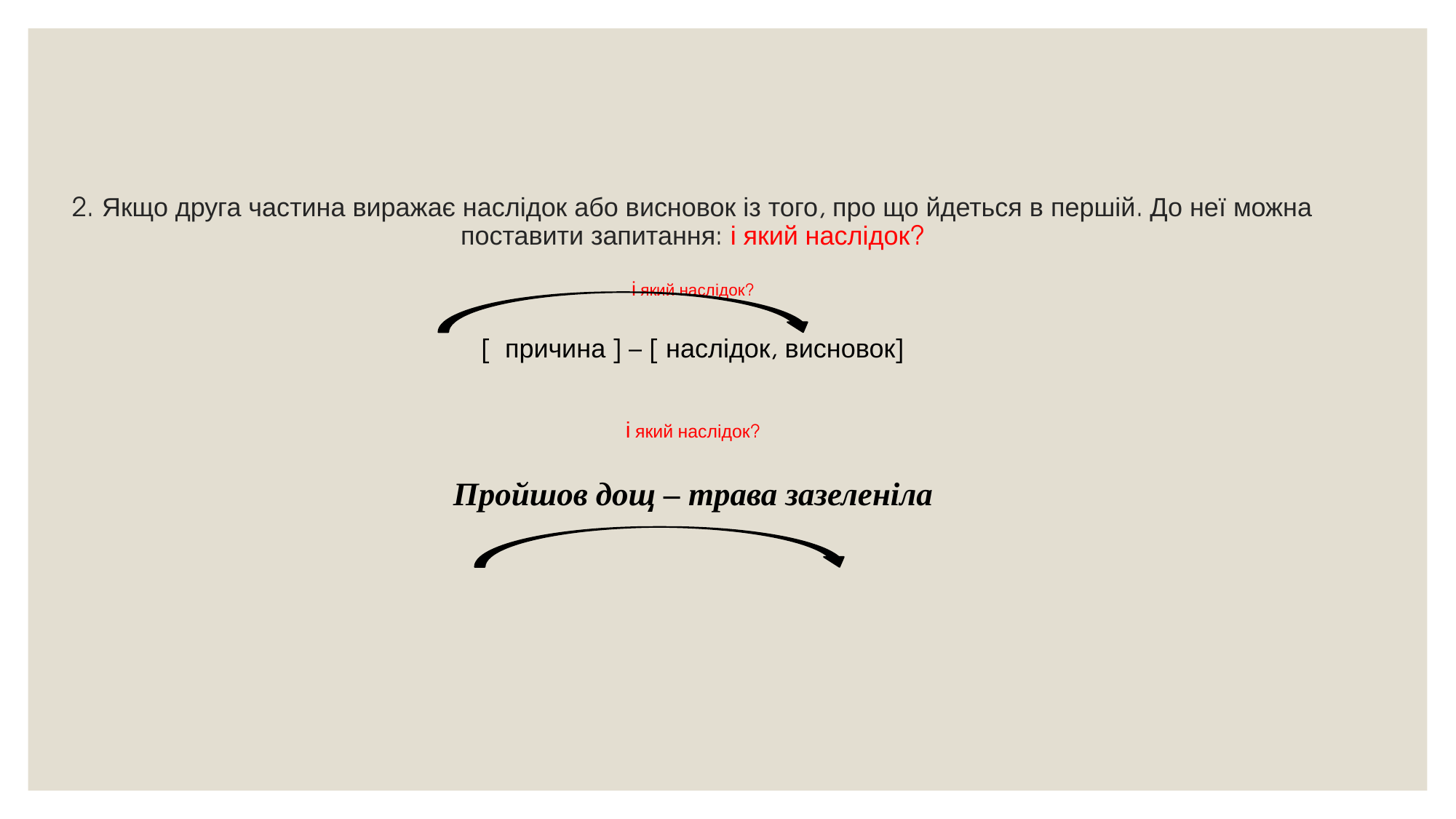

# 2. Якщо друга частина виражає наслідок або висновок із того, про що йдеться в першій. До неї можна поставити запитання: і який наслідок? і який наслідок? [  причина ] – [ наслідок, висновок] і який наслідок? Пройшов дощ – трава зазеленіла